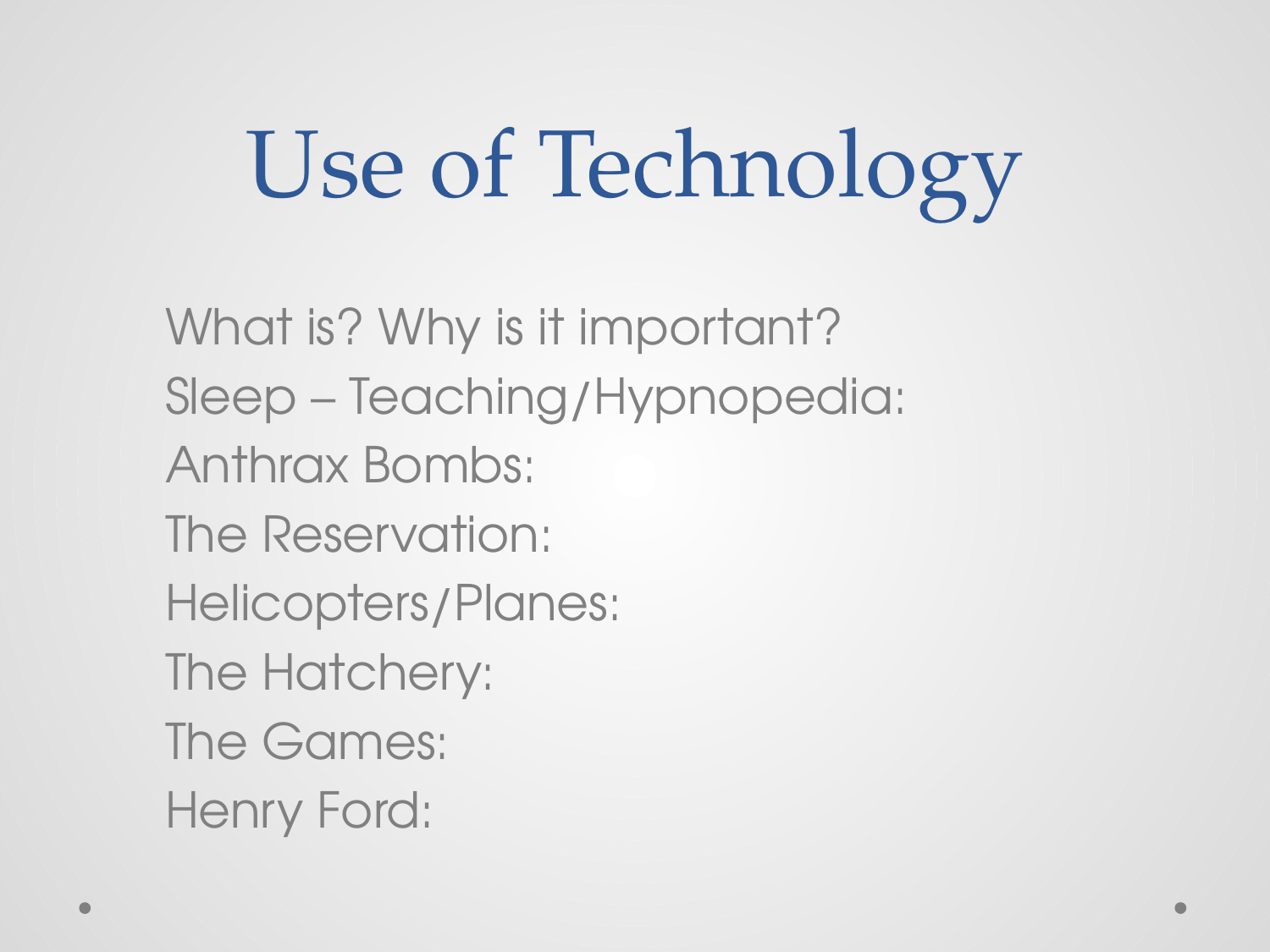

# Use of Technology
What is? Why is it important?
Sleep – Teaching/Hypnopedia:
Anthrax Bombs:
The Reservation:
Helicopters/Planes:
The Hatchery:
The Games:
Henry Ford: